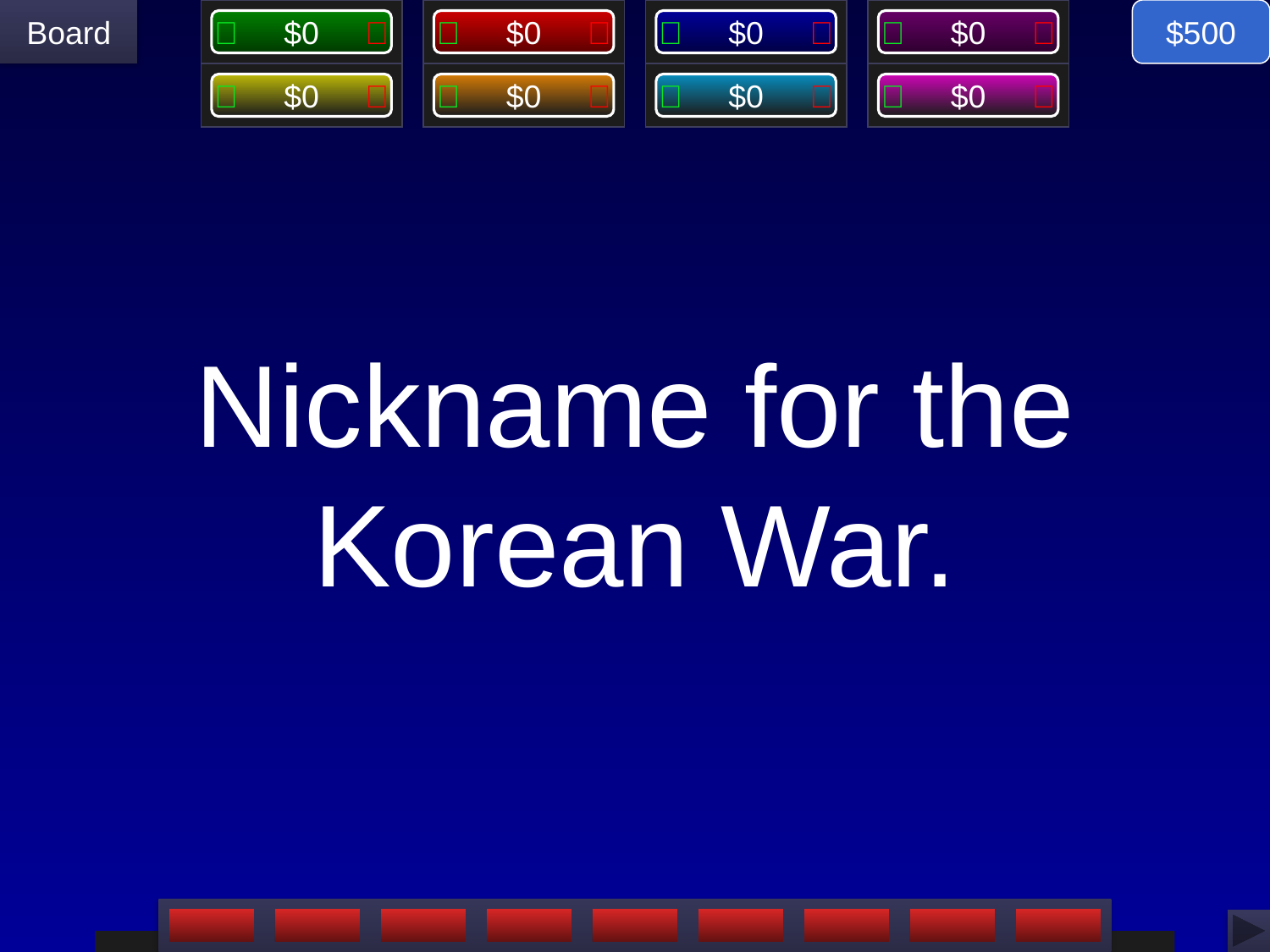

$500
# Nickname for the Korean War.